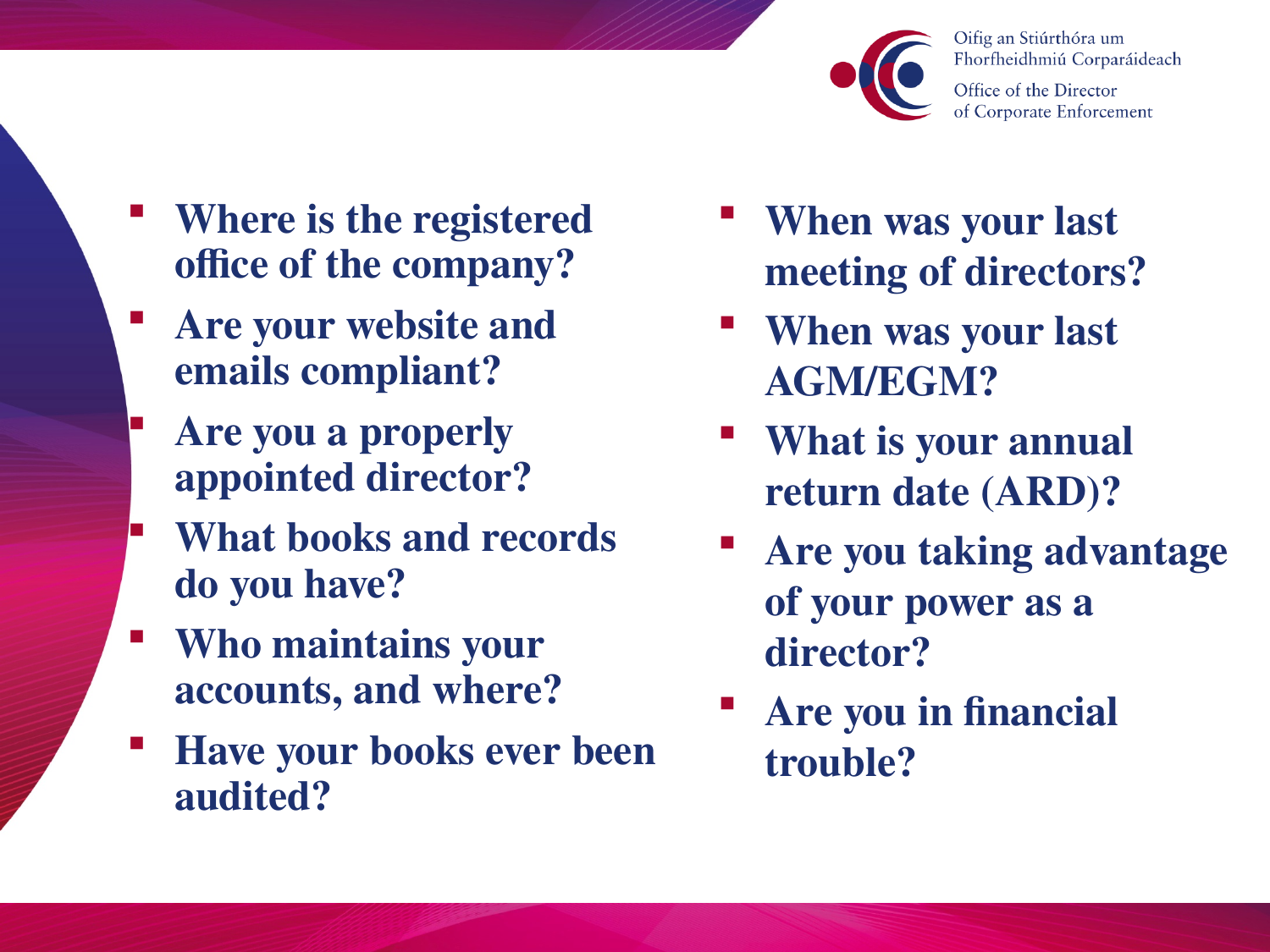

When was your last meeting of directors?
When was your last AGM/EGM?
What is your annual return date (ARD)?
Are you taking advantage of your power as a director?
Are you in financial trouble?

Where is the registered office of the company?
Are your website and emails compliant?
Are you a properly appointed director?
What books and records do you have?
Who maintains your accounts, and where?
Have your books ever been audited?